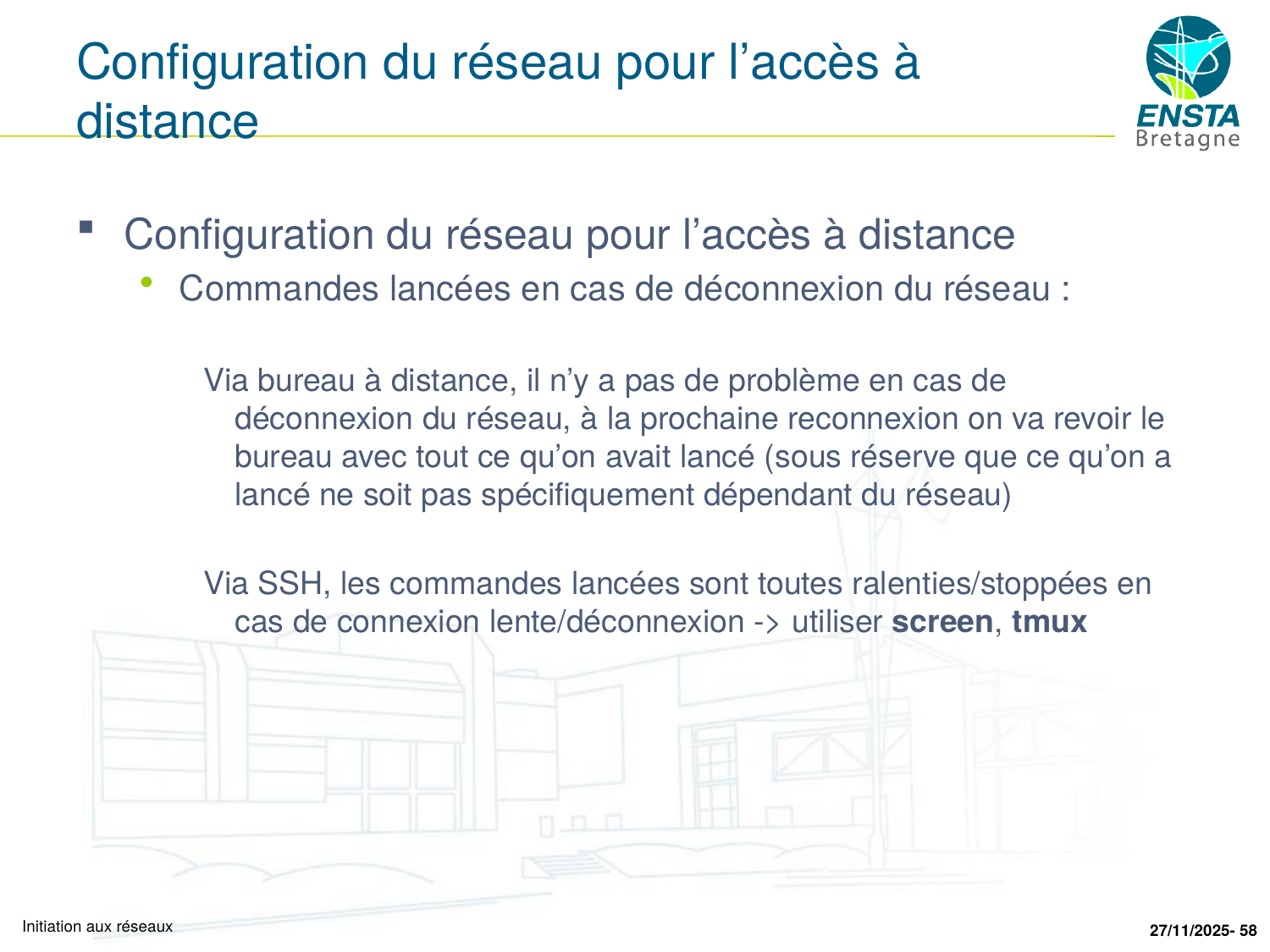

# Configuration du réseau pour l’accès à distance
Configuration du réseau pour l’accès à distance
Commandes lancées en cas de déconnexion du réseau :

Via bureau à distance, il n’y a pas de problème en cas de déconnexion du réseau, à la prochaine reconnexion on va revoir le bureau avec tout ce qu’on avait lancé (sous réserve que ce qu’on a lancé ne soit pas spécifiquement dépendant du réseau)

Via SSH, les commandes lancées sont toutes ralenties/stoppées en cas de connexion lente/déconnexion -> utiliser screen, tmux